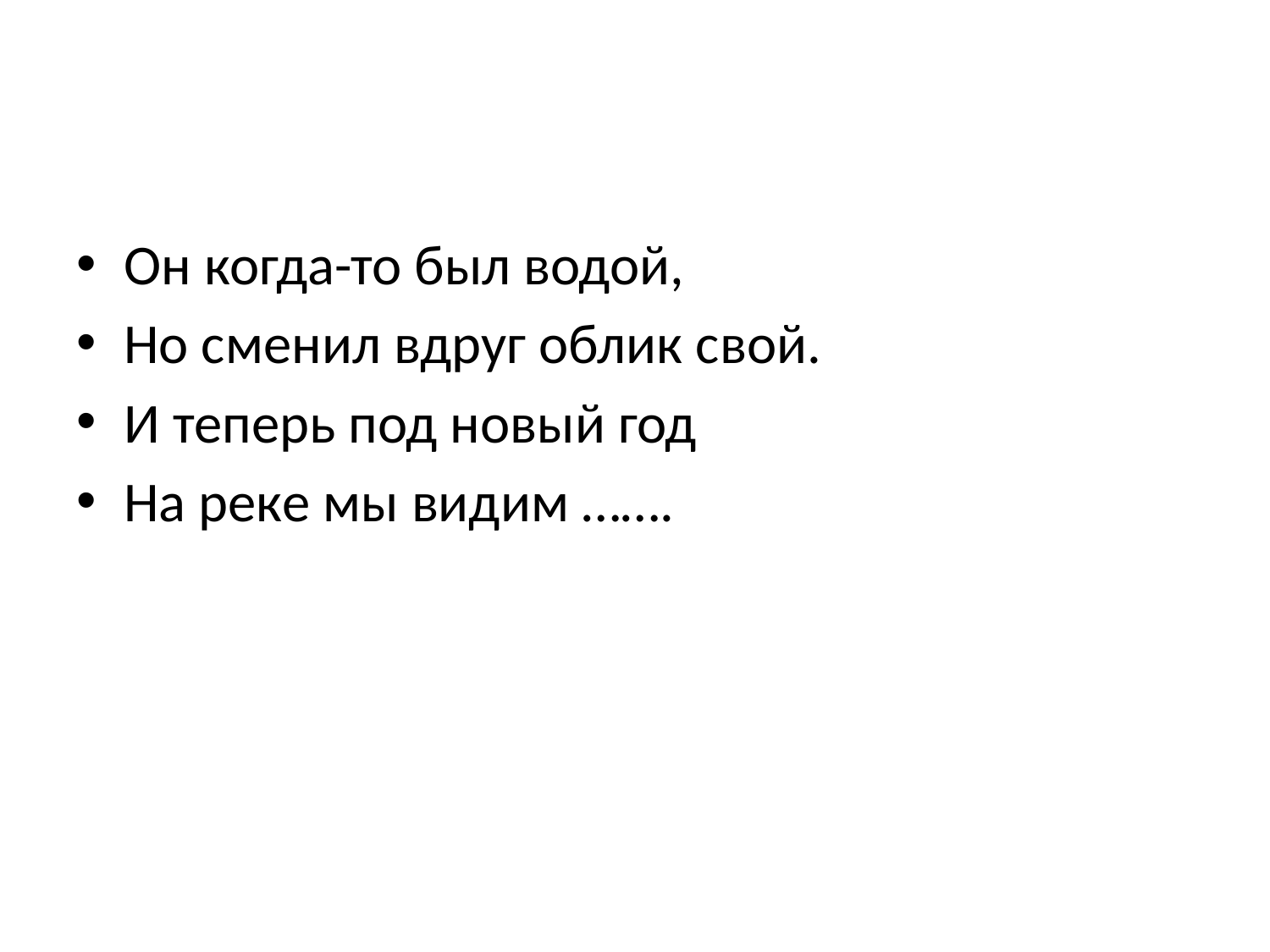

#
Он когда-то был водой,
Но сменил вдруг облик свой.
И теперь под новый год
На реке мы видим …….